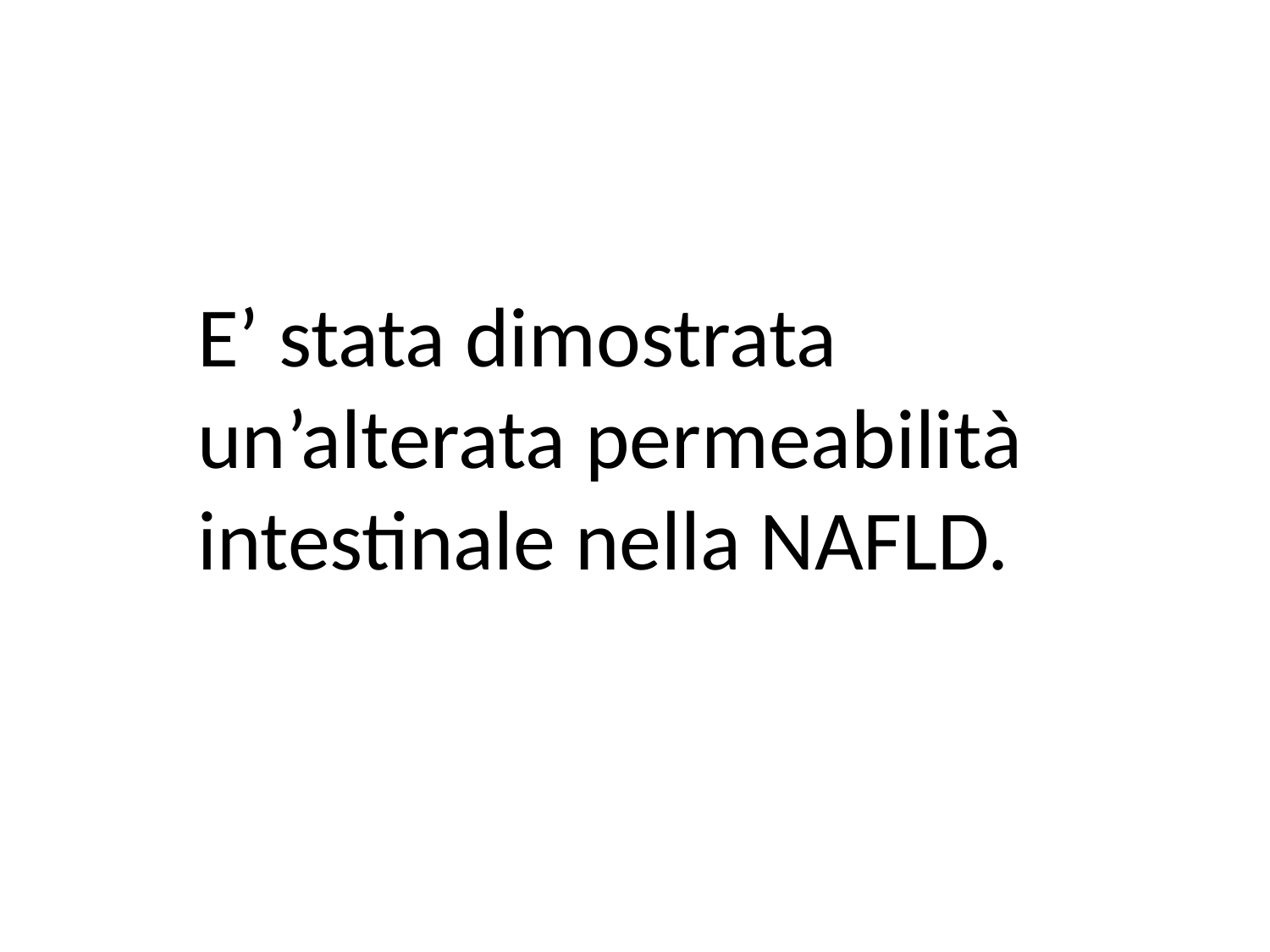

E’ stata dimostrata un’alterata permeabilità intestinale nella NAFLD.